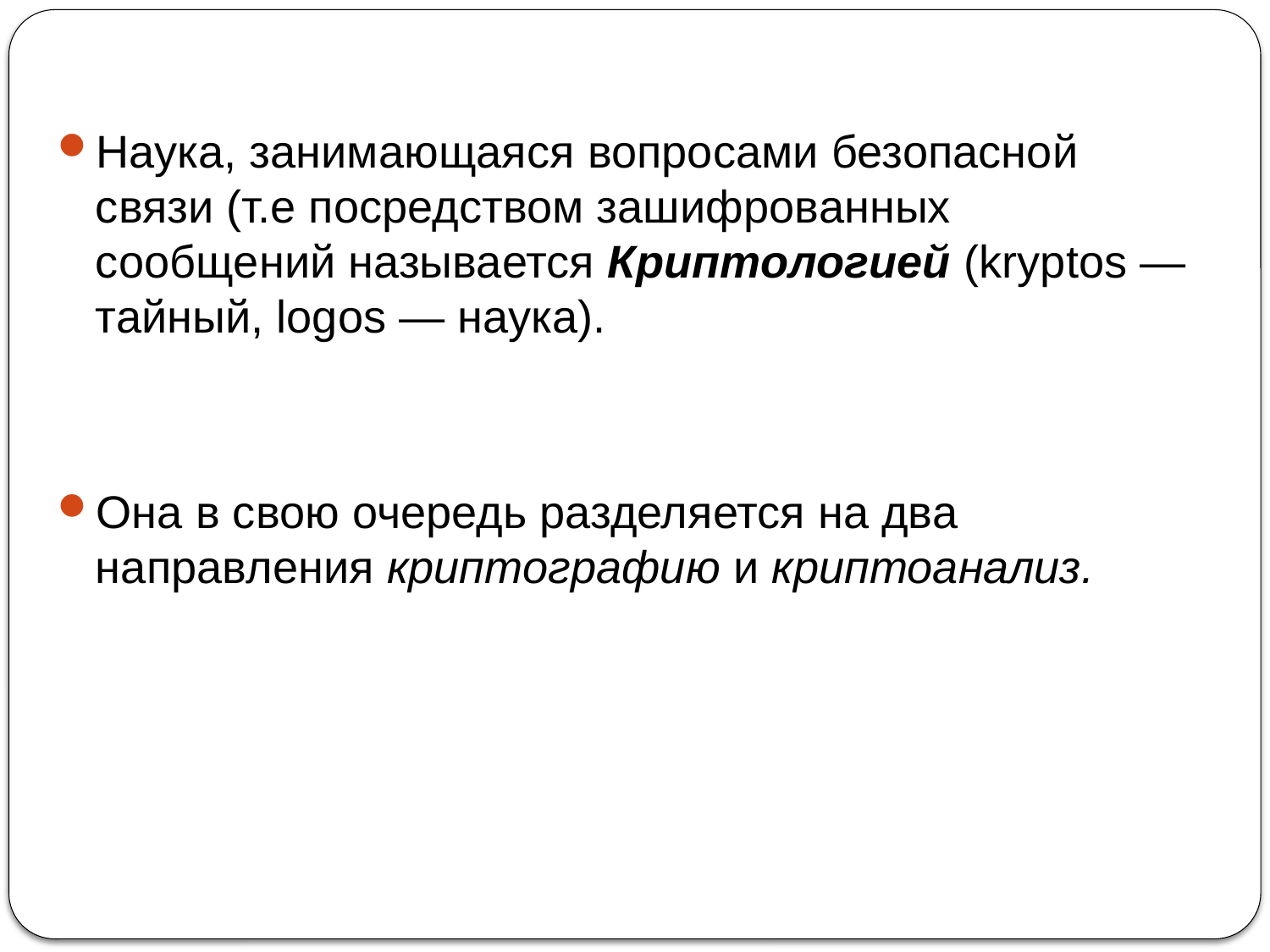

Наука, занимающаяся вопросами безопасной связи (т.е посредством зашифрованных сообщений называется Криптологией (kryptos — тайный, logos — наука).

Она в свою очередь разделяется на два направления криптографию и криптоанализ.